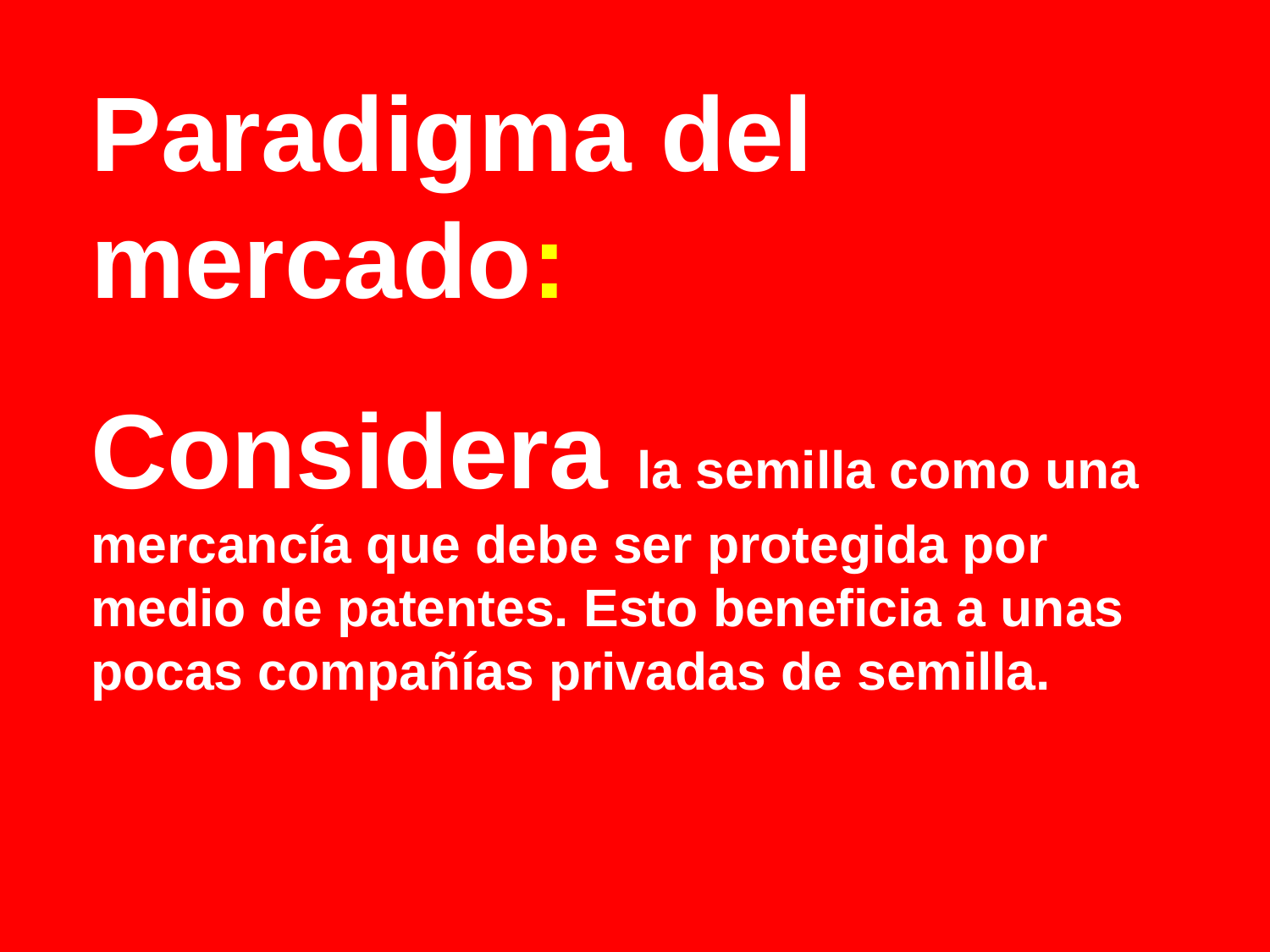

Paradigma del mercado:

Considera la semilla como una mercancía que debe ser protegida por medio de patentes. Esto beneficia a unas pocas compañías privadas de semilla.